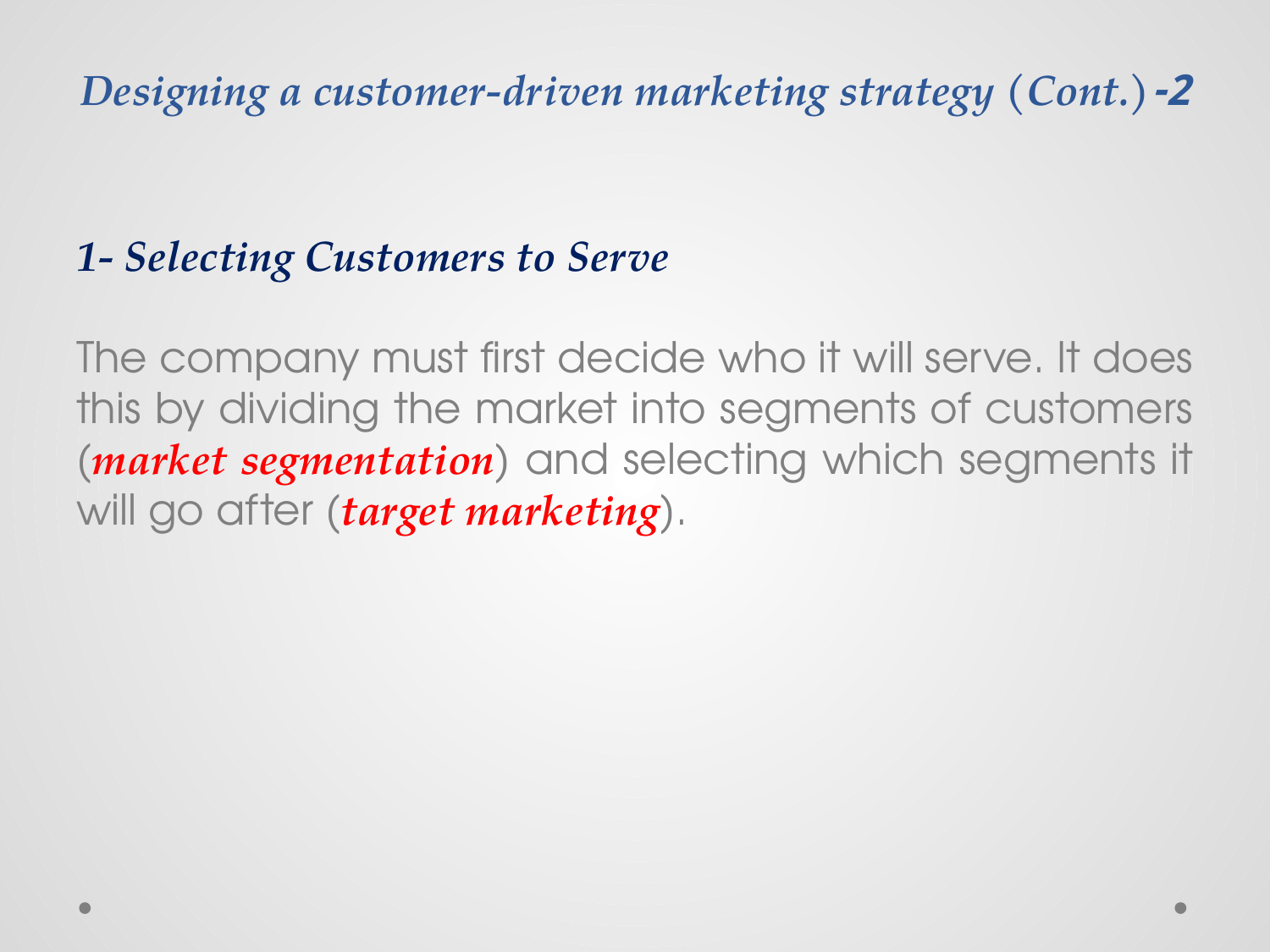

# 2-Designing a customer-driven marketing strategy (Cont.)
1- Selecting Customers to Serve

The company must first decide who it will serve. It does this by dividing the market into segments of customers (market segmentation) and selecting which segments it will go after (target marketing).